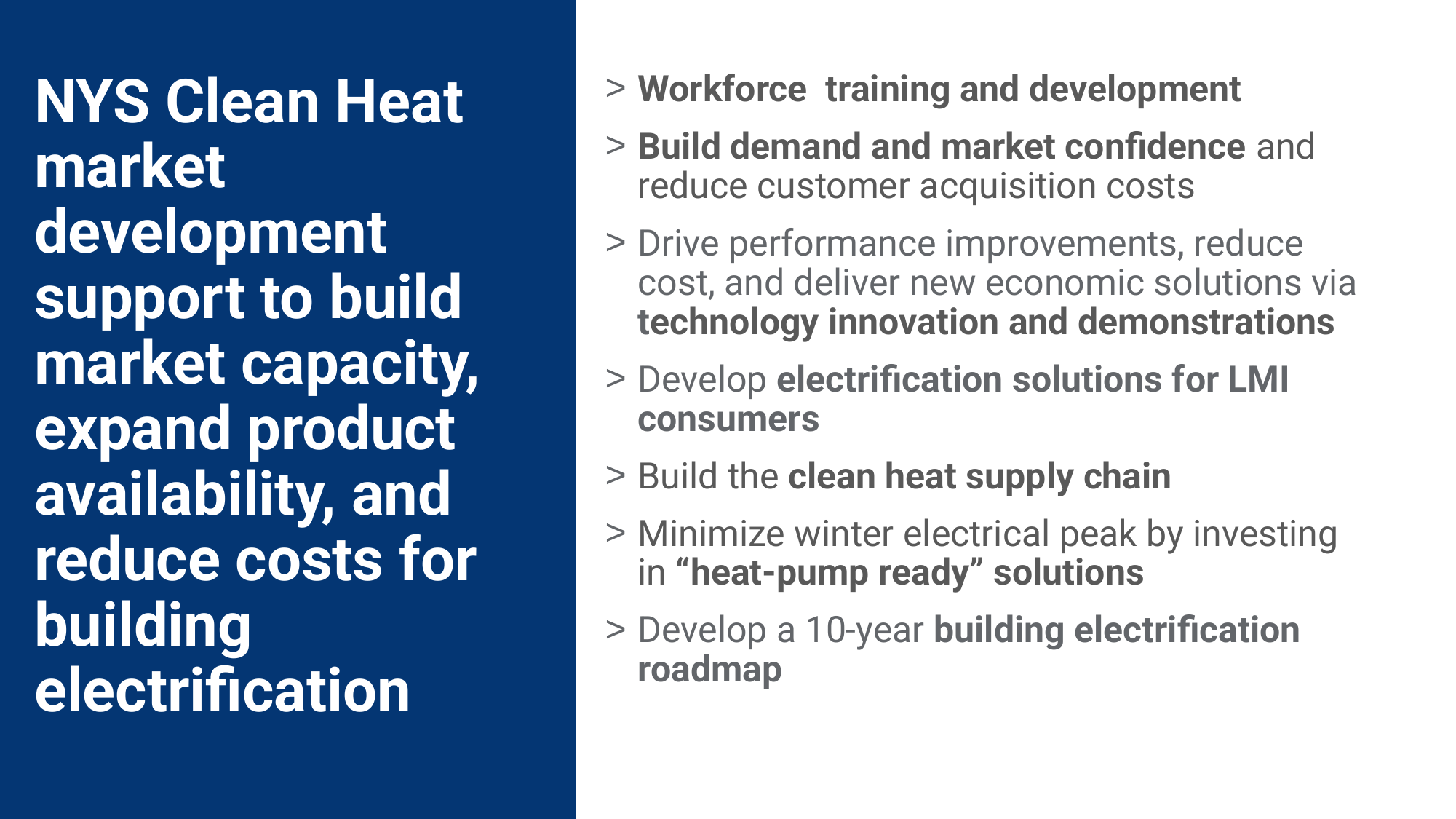

# NYS Clean Heat market development support to build market capacity, expand product availability, and reduce costs for building electrification
Workforce  training and development
Build demand and market confidence and reduce customer acquisition costs
Drive performance improvements, reduce cost, and deliver new economic solutions via technology innovation and demonstrations
Develop electrification solutions for LMI consumers
Build the clean heat supply chain
Minimize winter electrical peak by investing in “heat-pump ready” solutions
Develop a 10-year building electrification roadmap